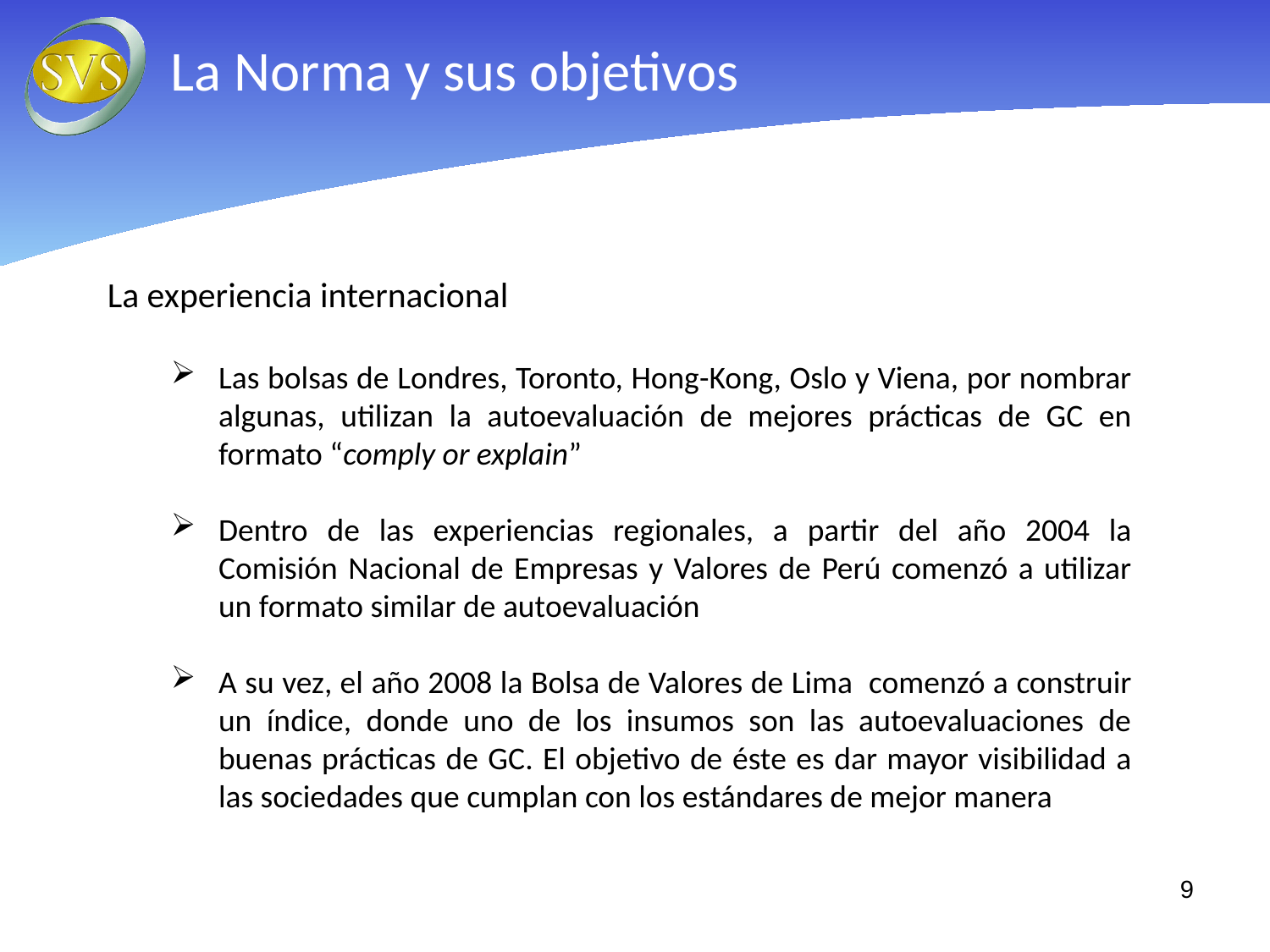

La Norma y sus objetivos
La experiencia internacional

Las bolsas de Londres, Toronto, Hong-Kong, Oslo y Viena, por nombrar algunas, utilizan la autoevaluación de mejores prácticas de GC en formato “comply or explain”

Dentro de las experiencias regionales, a partir del año 2004 la Comisión Nacional de Empresas y Valores de Perú comenzó a utilizar un formato similar de autoevaluación

A su vez, el año 2008 la Bolsa de Valores de Lima  comenzó a construir un índice, donde uno de los insumos son las autoevaluaciones de buenas prácticas de GC. El objetivo de éste es dar mayor visibilidad a las sociedades que cumplan con los estándares de mejor manera

9